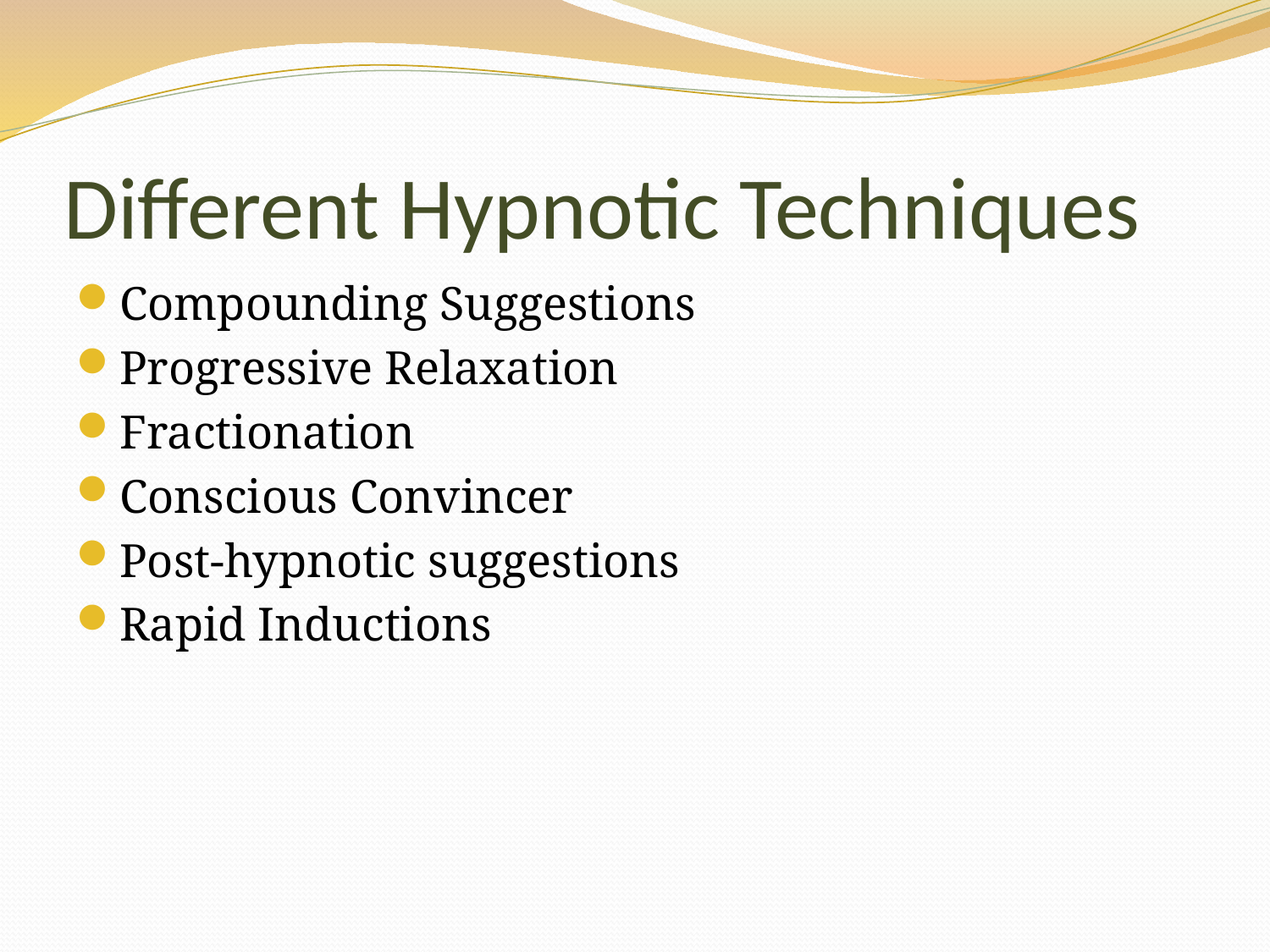

# Different Hypnotic Techniques
Compounding Suggestions
Progressive Relaxation
Fractionation
Conscious Convincer
Post-hypnotic suggestions
Rapid Inductions